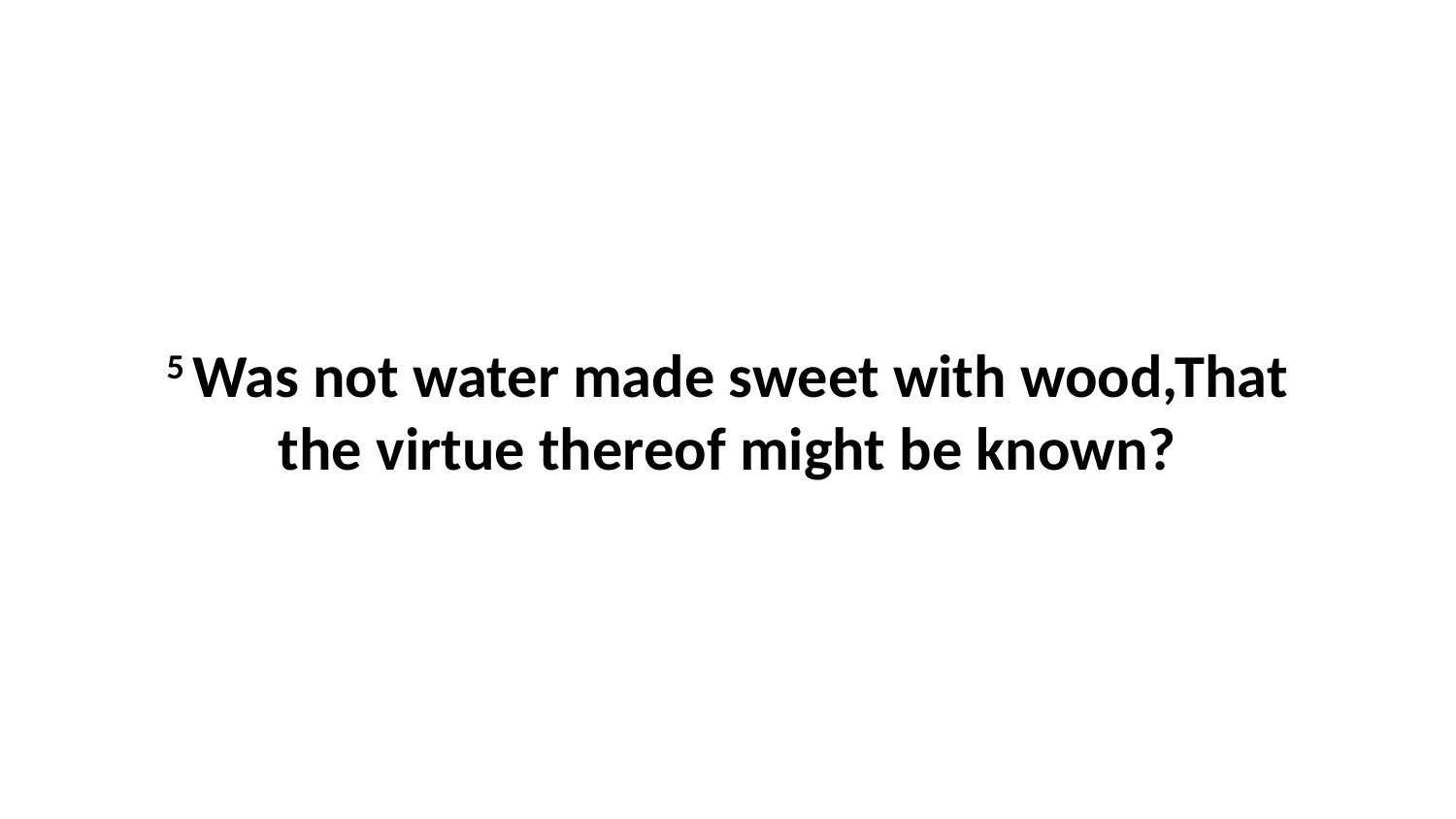

5 Was not water made sweet with wood,That the virtue thereof might be known?